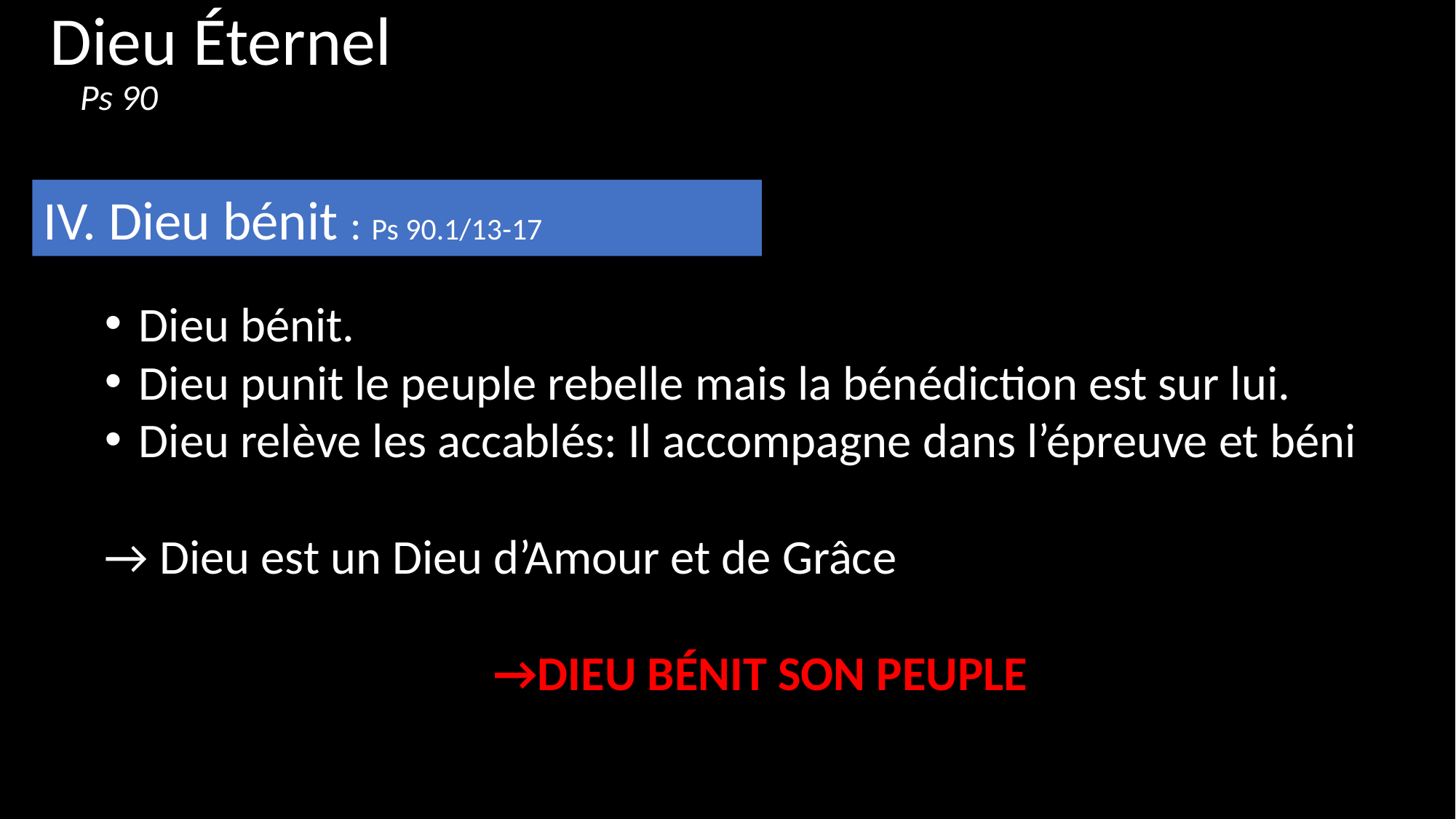

# Dieu Éternel
Ps 90
IV. Dieu bénit : Ps 90.1/13-17
Dieu bénit.
Dieu punit le peuple rebelle mais la bénédiction est sur lui.
Dieu relève les accablés: Il accompagne dans l’épreuve et béni

→ Dieu est un Dieu d’Amour et de Grâce

→DIEU BÉNIT SON PEUPLE